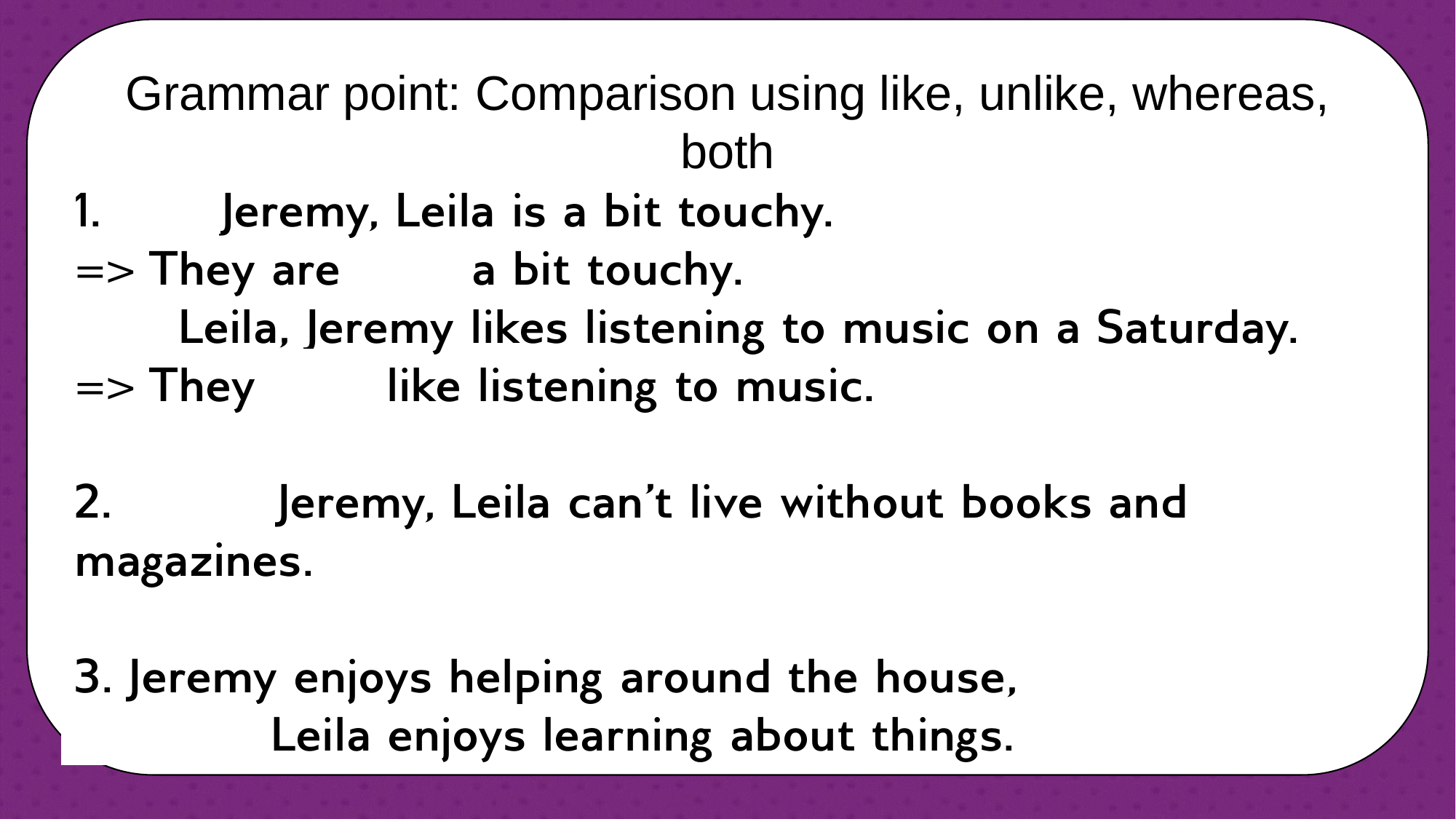

Grammar point: Comparison using like, unlike, whereas, both
1. Like Jeremy, Leila is a bit touchy.
=> They are both a bit touchy.
Like Leila, Jeremy likes listening to music on a Saturday.
=> They both like listening to music.

2. Unlike Jeremy, Leila can’t live without books and magazines.

3. Jeremy enjoys helping around the house,
whereas Leila enjoys learning about things.